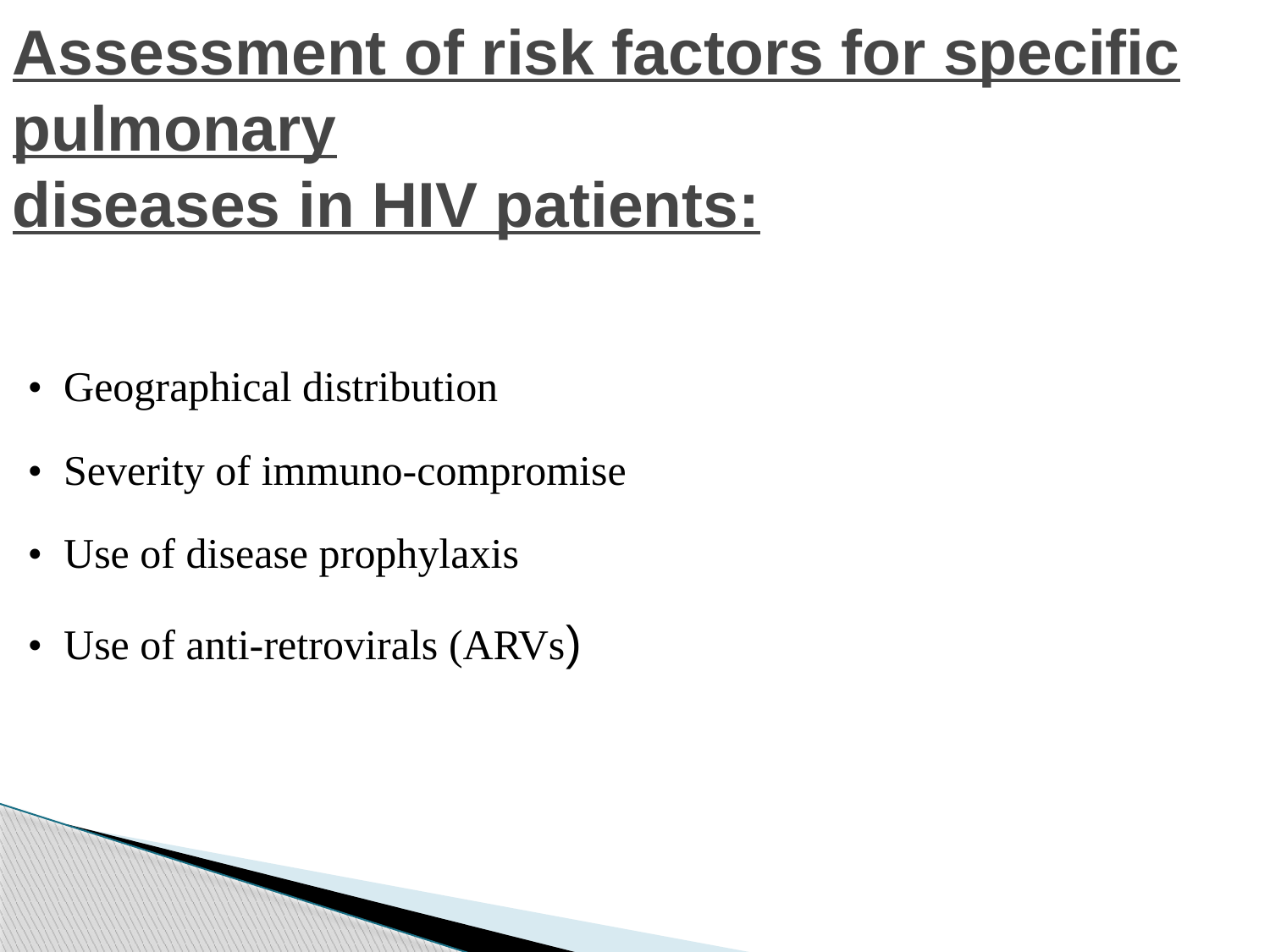

# Assessment of risk factors for specific pulmonary diseases in HIV patients:
•  Geographical distribution
•  Severity of immuno-compromise
•  Use of disease prophylaxis
•  Use of anti-retrovirals (ARVs)